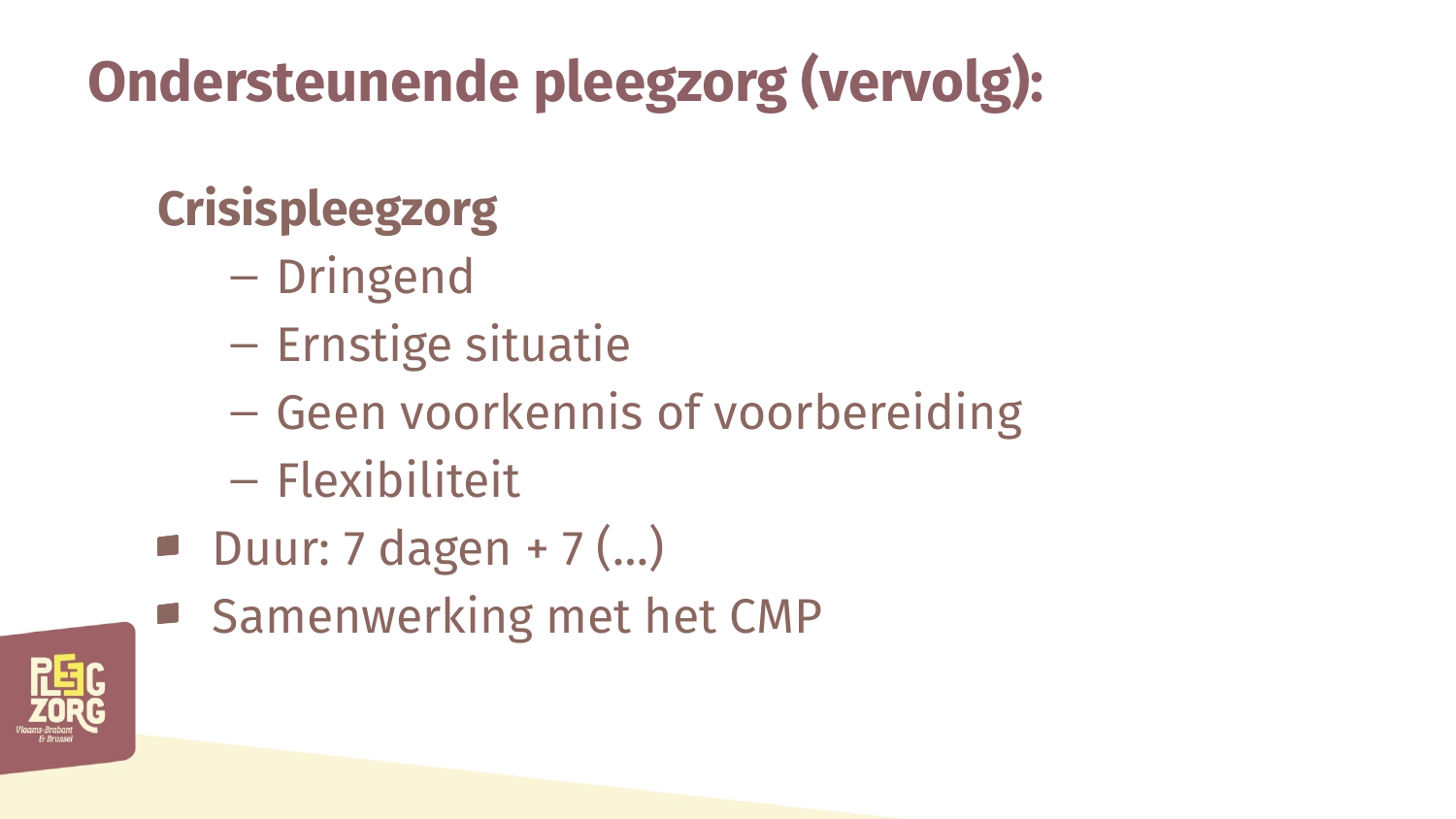

# Ondersteunende pleegzorg (vervolg):

Crisispleegzorg
Dringend
Ernstige situatie
Geen voorkennis of voorbereiding
Flexibiliteit
Duur: 7 dagen + 7 (…)
Samenwerking met het CMP